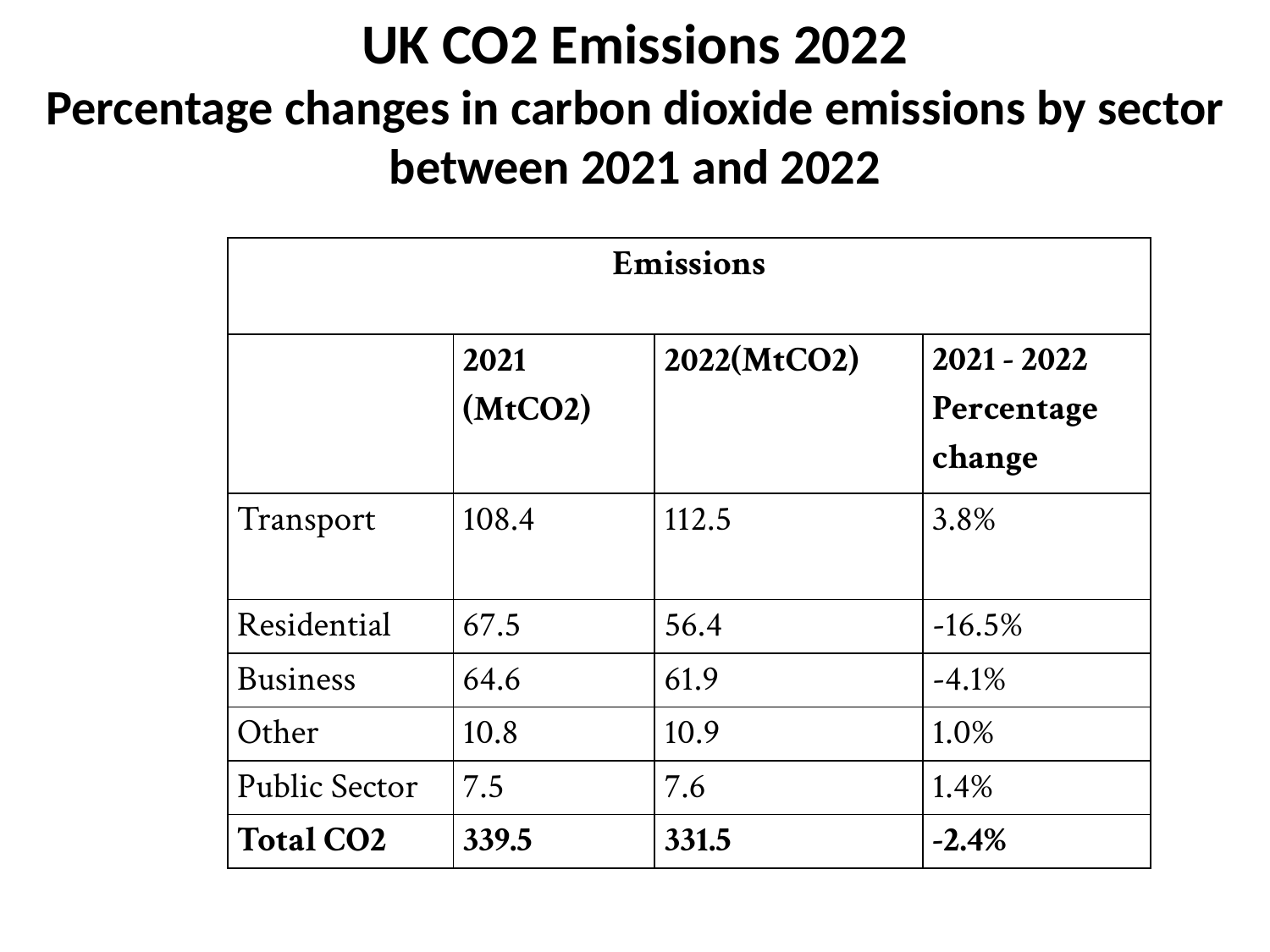

UK CO2 Emissions 2022
Percentage changes in carbon dioxide emissions by sector between 2021 and 2022

| Emissions |  |  |  |
| --- | --- | --- | --- |
|  | 2021 (MtCO2) | 2022(MtCO2) | 2021 - 2022 Percentage change |
| Transport | 108.4 | 112.5 | 3.8% |
| Residential | 67.5 | 56.4 | -16.5% |
| Business | 64.6 | 61.9 | -4.1% |
| Other | 10.8 | 10.9 | 1.0% |
| Public Sector | 7.5 | 7.6 | 1.4% |
| Total CO2 | 339.5 | 331.5 | -2.4% |